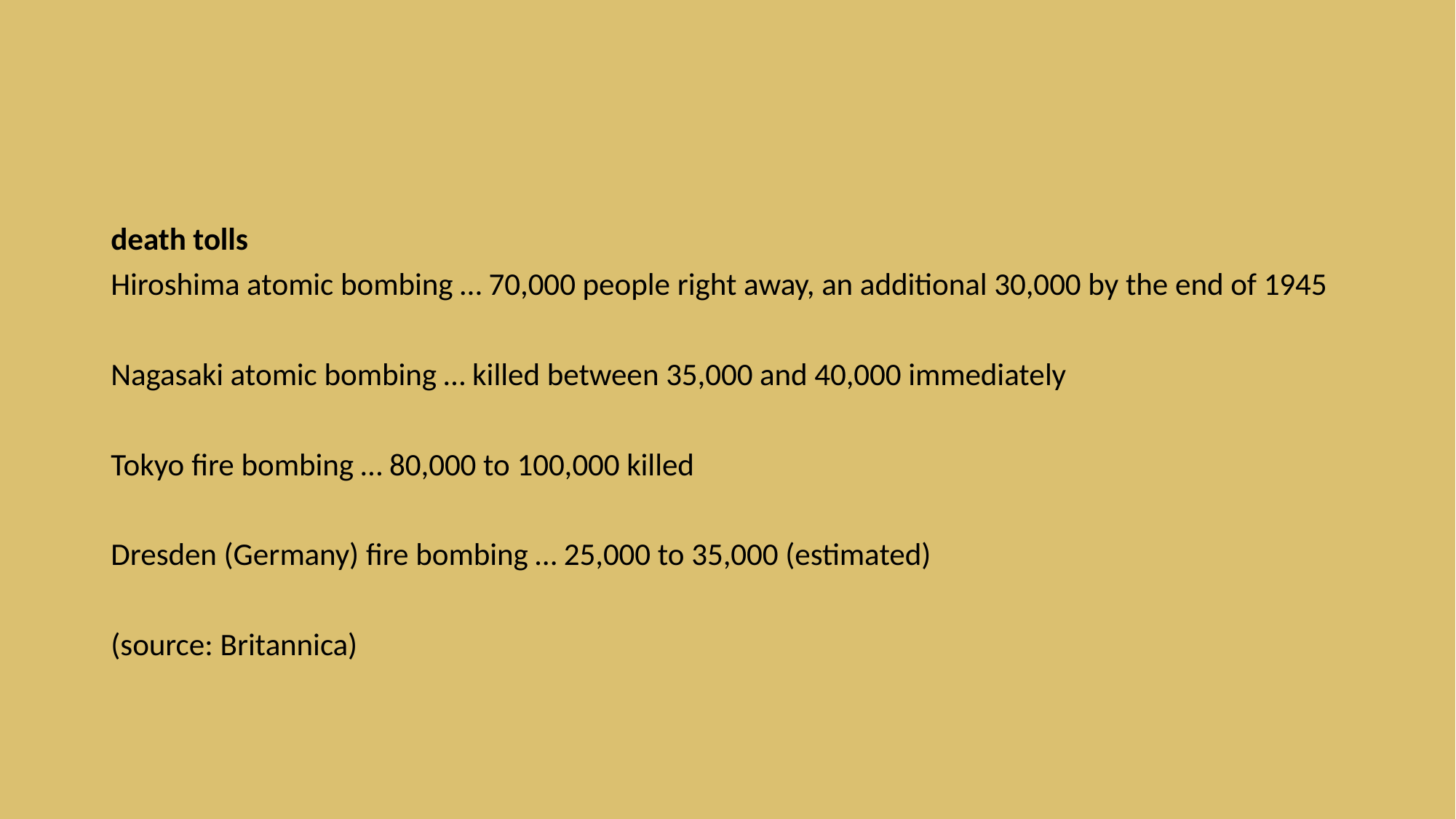

#
death tolls
Hiroshima atomic bombing … 70,000 people right away, an additional 30,000 by the end of 1945

Nagasaki atomic bombing … killed between 35,000 and 40,000 immediately

Tokyo fire bombing … 80,000 to 100,000 killed

Dresden (Germany) fire bombing … 25,000 to 35,000 (estimated)

(source: Britannica)